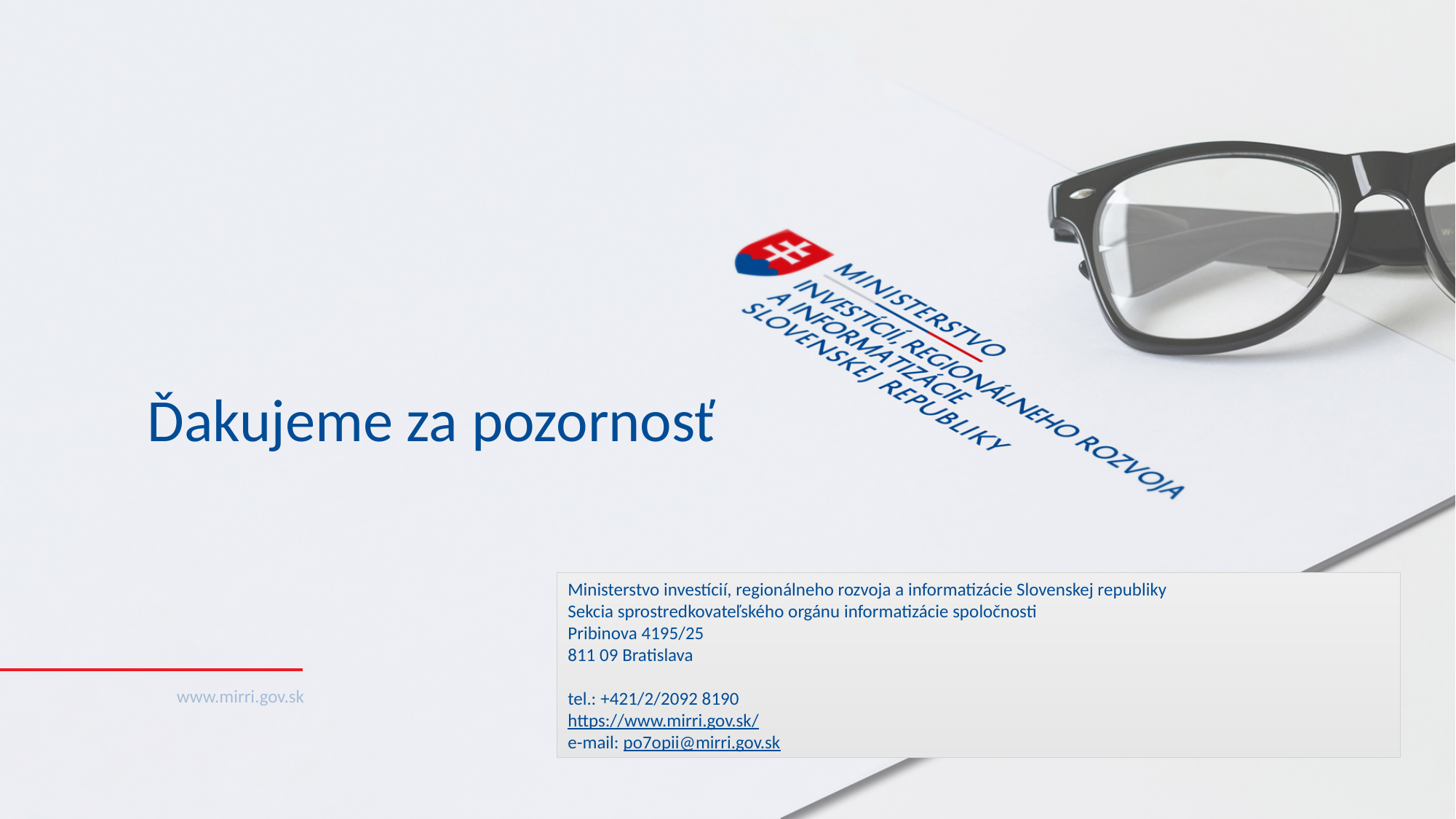

# Ďakujeme za pozornosť
Ministerstvo investícií, regionálneho rozvoja a informatizácie Slovenskej republiky
Sekcia sprostredkovateľského orgánu informatizácie spoločnosti
Pribinova 4195/25
811 09 Bratislava

tel.: +421/2/2092 8190
https://www.mirri.gov.sk/
e-mail: po7opii@mirri.gov.sk